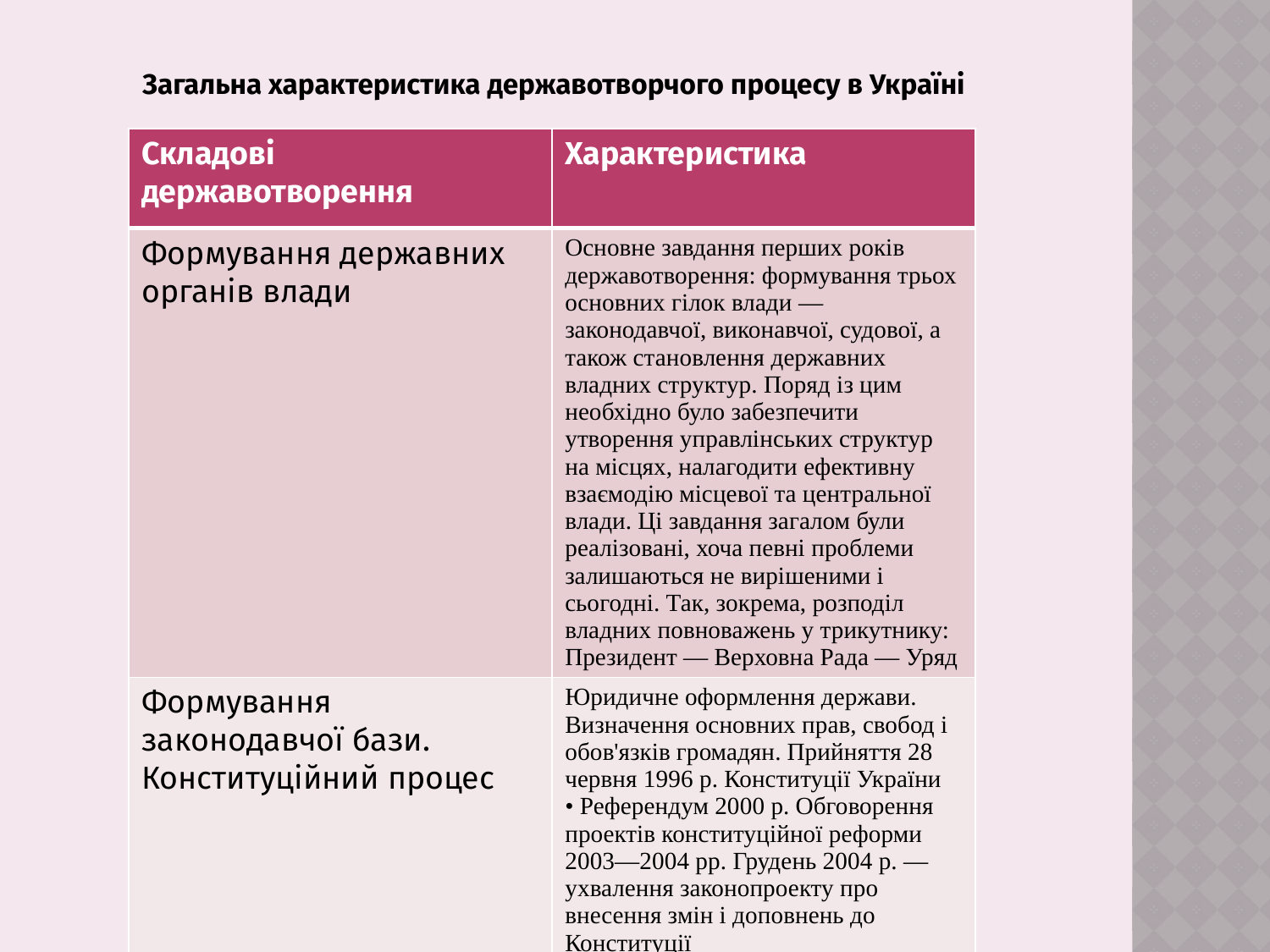

Загальна характеристика державотворчого процесу в Україні

| Складові державотворення | Характеристика |
| --- | --- |
| Формування державних органів влади | Основне завдання перших років державотворення: формування трьох основних гілок влади — законодавчої, виконавчої, судової, а також становлення державних владних структур. Поряд із цим необхідно було забезпечити утворення управлінських структур на місцях, налагодити ефективну взаємодію місцевої та центральної влади. Ці завдання загалом були реалізовані, хоча певні проблеми залишаються не вирішеними і сьогодні. Так, зокрема, розподіл владних повноважень у трикутнику: Президент — Верховна Рада — Уряд |
| Формування законодавчої бази. Конституційний процес | Юридичне оформлення держави. Визначення основних прав, свобод і обов'язків громадян. Прийняття 28 червня 1996 р. Конституції України  • Референдум 2000 р. Обговорення проектів конституційної реформи 2003—2004 pp. Грудень 2004 р. —ухвалення законопроекту про внесення змін і доповнень до Конституції |